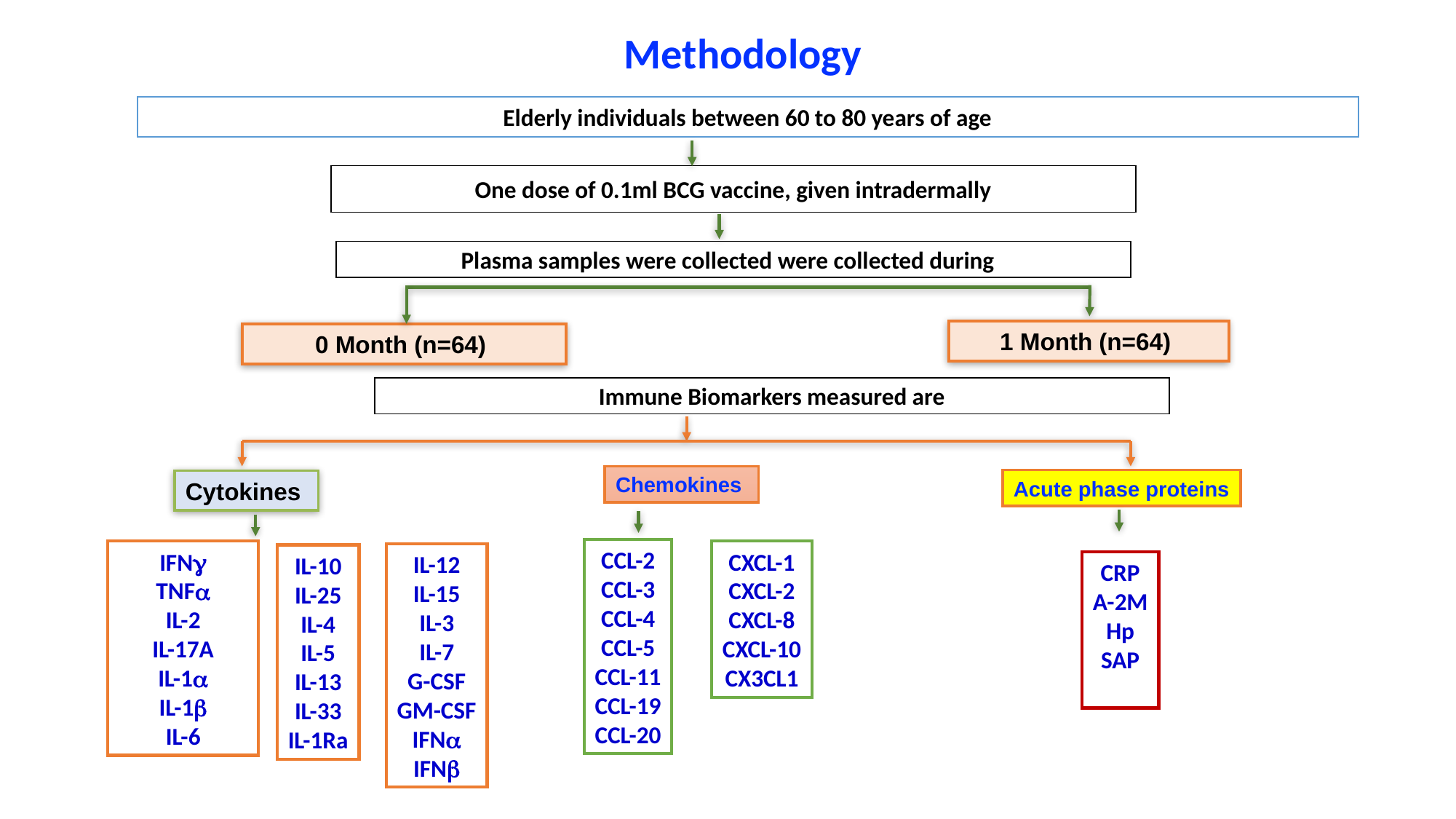

Methodology
Elderly individuals between 60 to 80 years of age
One dose of 0.1ml BCG vaccine, given intradermally
Plasma samples were collected were collected during
1 Month (n=64)
0 Month (n=64)
Immune Biomarkers measured are
Chemokines
Acute phase proteins
Cytokines
CCL-2
CCL-3
CCL-4
CCL-5
CCL-11
CCL-19
CCL-20
IFNγ
TNFα
IL-2
IL-17A
IL-1α
IL-1β
IL-6
CXCL-1
CXCL-2
CXCL-8
CXCL-10
CX3CL1
IL-12
IL-15
IL-3
IL-7
G-CSF
GM-CSF
IFNα
IFNβ
IL-10
IL-25
IL-4
IL-5
IL-13
IL-33
IL-1Ra
CRP
A-2M
Hp
SAP